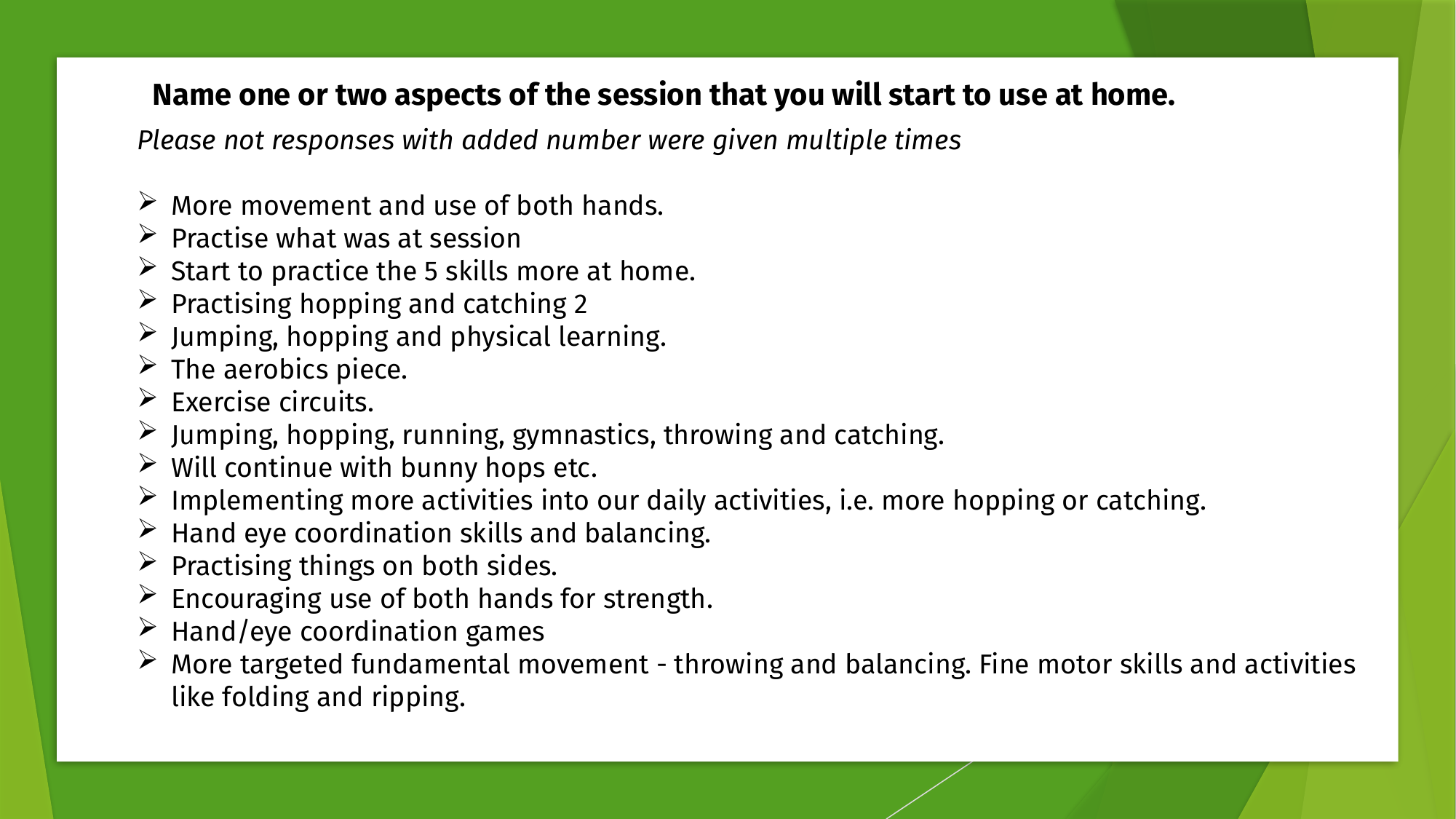

Name one or two aspects of the session that you will start to use at home.
Please not responses with added number were given multiple times

More movement and use of both hands.
Practise what was at session
Start to practice the 5 skills more at home.
Practising hopping and catching 2
Jumping, hopping and physical learning.
The aerobics piece.
Exercise circuits.
Jumping, hopping, running, gymnastics, throwing and catching.
Will continue with bunny hops etc.
Implementing more activities into our daily activities, i.e. more hopping or catching.
Hand eye coordination skills and balancing.
Practising things on both sides.
Encouraging use of both hands for strength.
Hand/eye coordination games
More targeted fundamental movement - throwing and balancing. Fine motor skills and activities like folding and ripping.